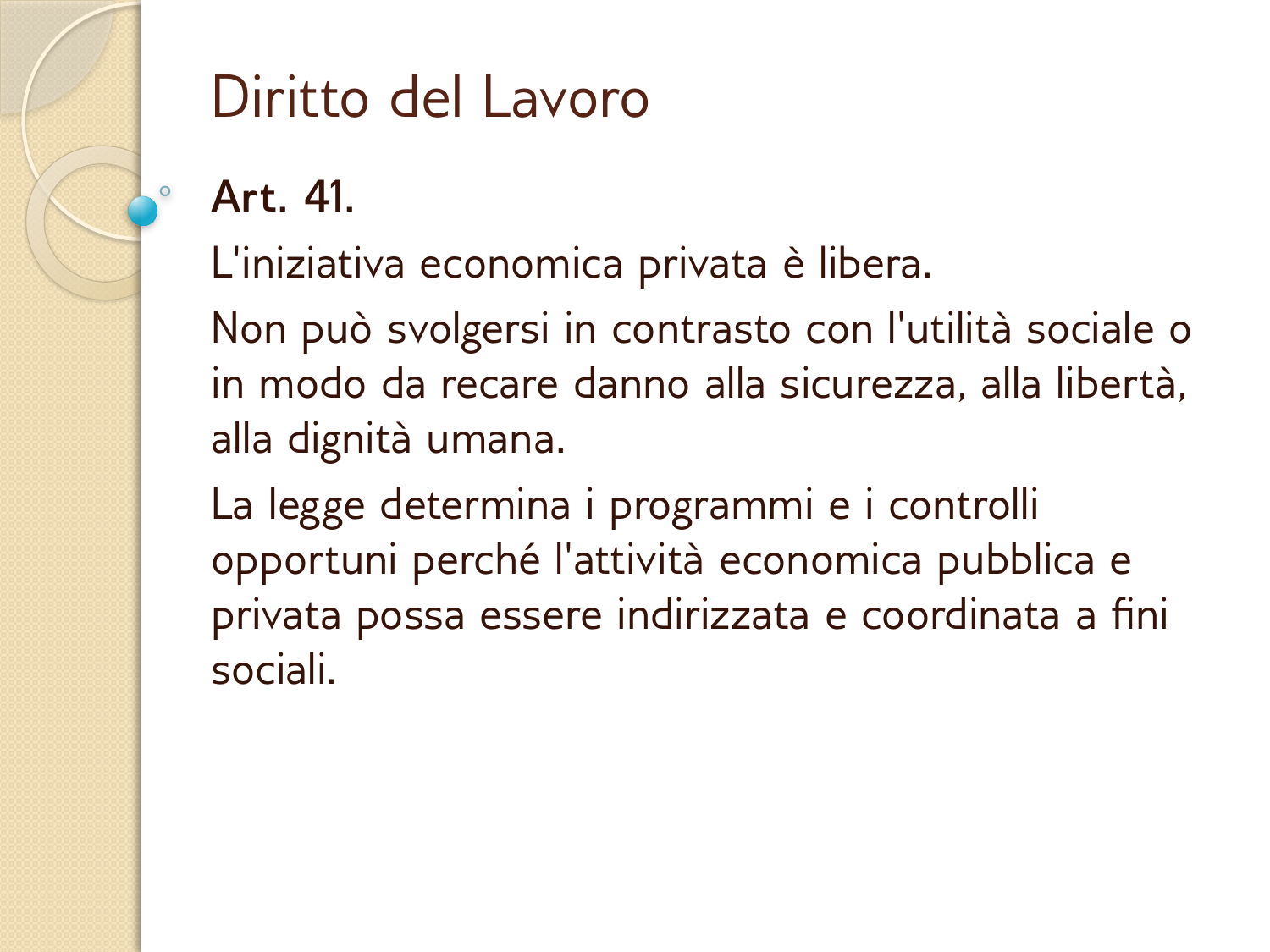

# Diritto del Lavoro
Art. 41.
L'iniziativa economica privata è libera.
Non può svolgersi in contrasto con l'utilità sociale o in modo da recare danno alla sicurezza, alla libertà, alla dignità umana.
La legge determina i programmi e i controlli opportuni perché l'attività economica pubblica e privata possa essere indirizzata e coordinata a fini sociali.